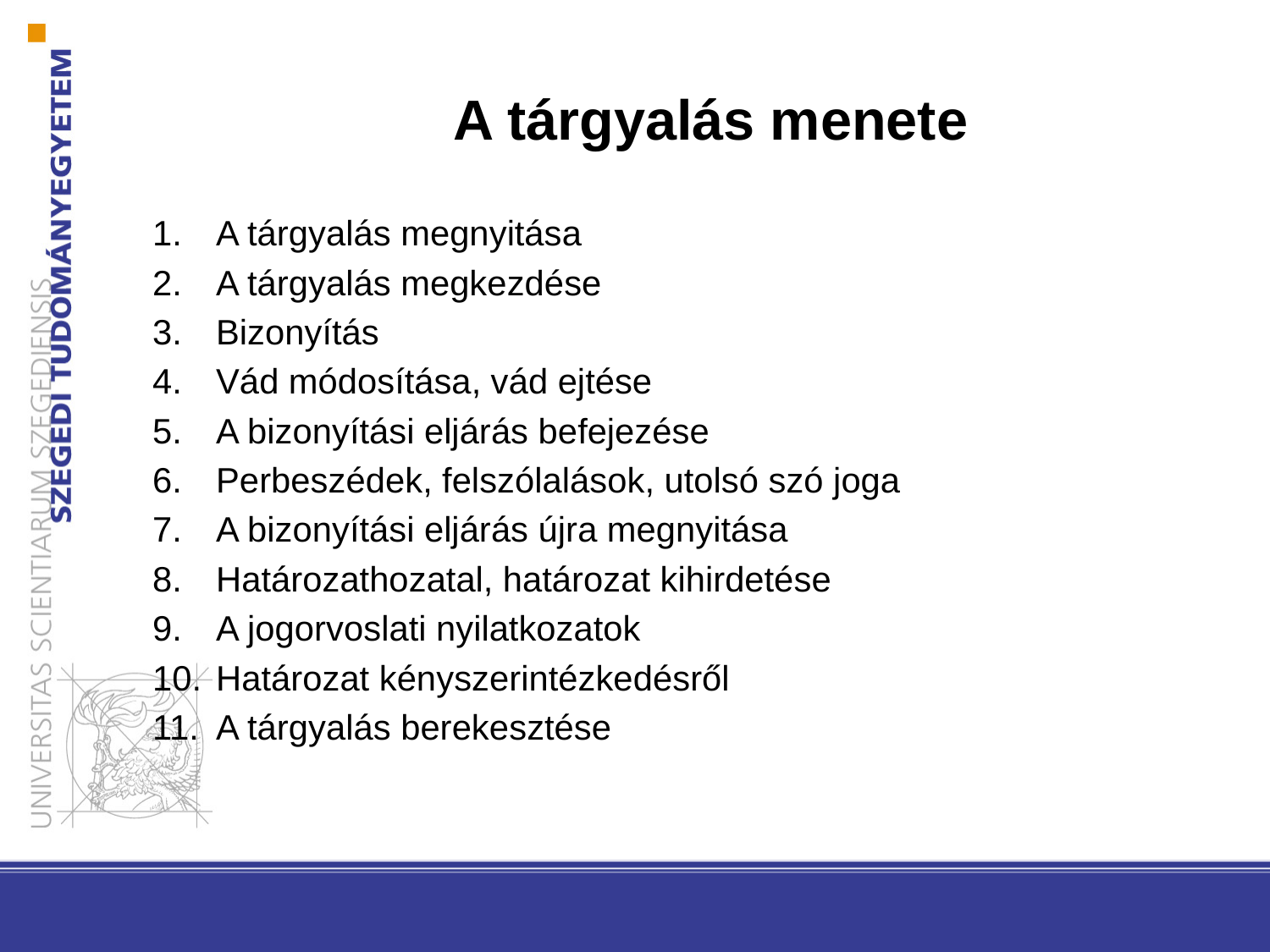

# A tárgyalás menete
A tárgyalás megnyitása
A tárgyalás megkezdése
Bizonyítás
Vád módosítása, vád ejtése
A bizonyítási eljárás befejezése
Perbeszédek, felszólalások, utolsó szó joga
A bizonyítási eljárás újra megnyitása
Határozathozatal, határozat kihirdetése
A jogorvoslati nyilatkozatok
Határozat kényszerintézkedésről
A tárgyalás berekesztése